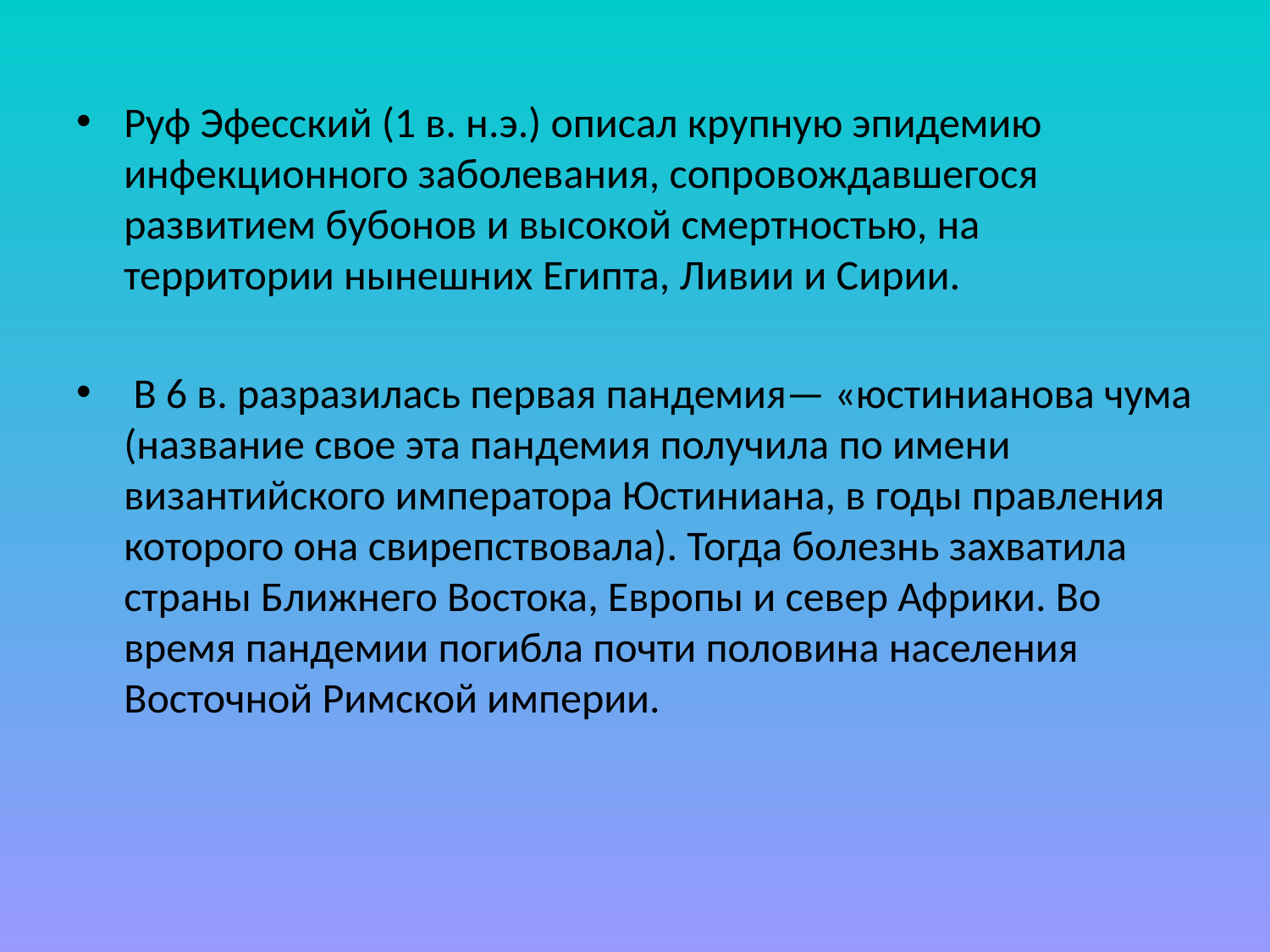

Руф Эфесский (1 в. н.э.) описал крупную эпидемию инфекционного заболевания, сопровождавшегося развитием бубонов и высокой смертностью, на территории нынешних Египта, Ливии и Сирии.

 В 6 в. разразилась первая пандемия— «юстинианова чума (название свое эта пандемия получила по имени византийского императора Юстиниана, в годы правления которого она свирепствовала). Тогда болезнь захватила страны Ближнего Востока, Европы и север Африки. Во время пандемии погибла почти половина населения Восточной Римской империи.